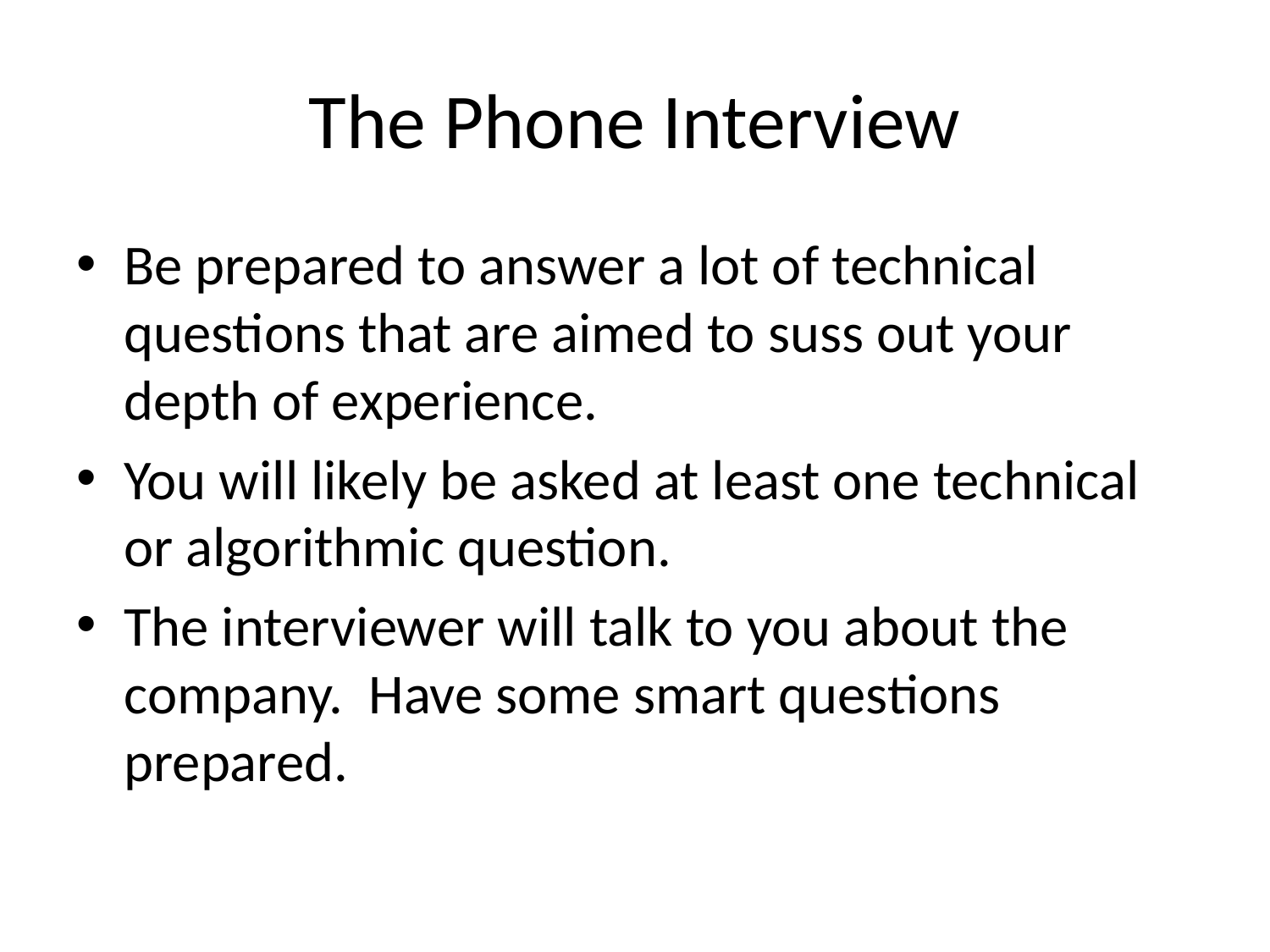

# The Phone Interview
Be prepared to answer a lot of technical questions that are aimed to suss out your depth of experience.
You will likely be asked at least one technical or algorithmic question.
The interviewer will talk to you about the company.  Have some smart questions prepared.